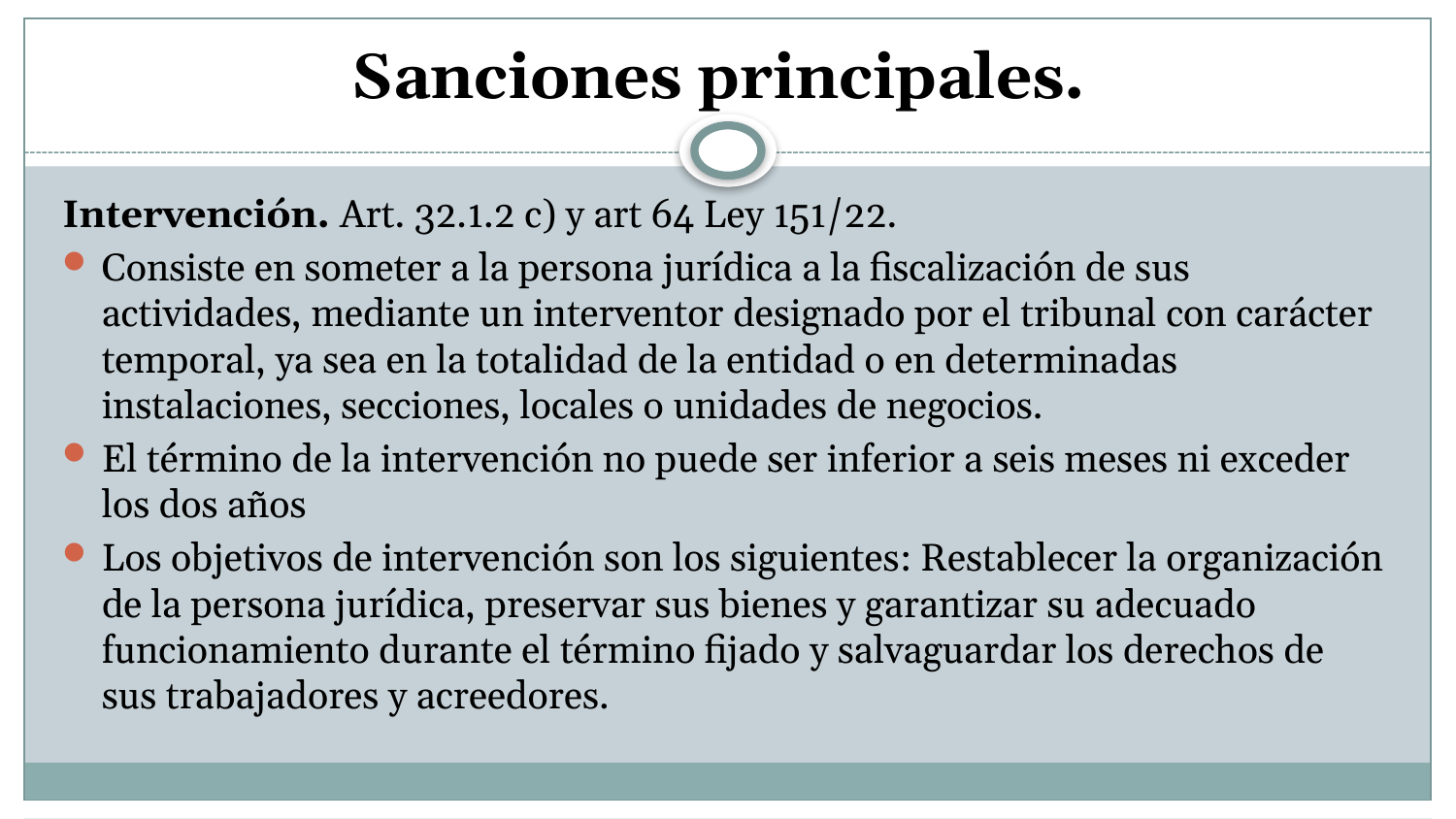

# Sanciones principales.
Intervención. Art. 32.1.2 c) y art 64 Ley 151/22.
Consiste en someter a la persona jurídica a la fiscalización de sus actividades, mediante un interventor designado por el tribunal con carácter temporal, ya sea en la totalidad de la entidad o en determinadas instalaciones, secciones, locales o unidades de negocios.
El término de la intervención no puede ser inferior a seis meses ni exceder los dos años
Los objetivos de intervención son los siguientes: Restablecer la organización de la persona jurídica, preservar sus bienes y garantizar su adecuado funcionamiento durante el término fijado y salvaguardar los derechos de sus trabajadores y acreedores.